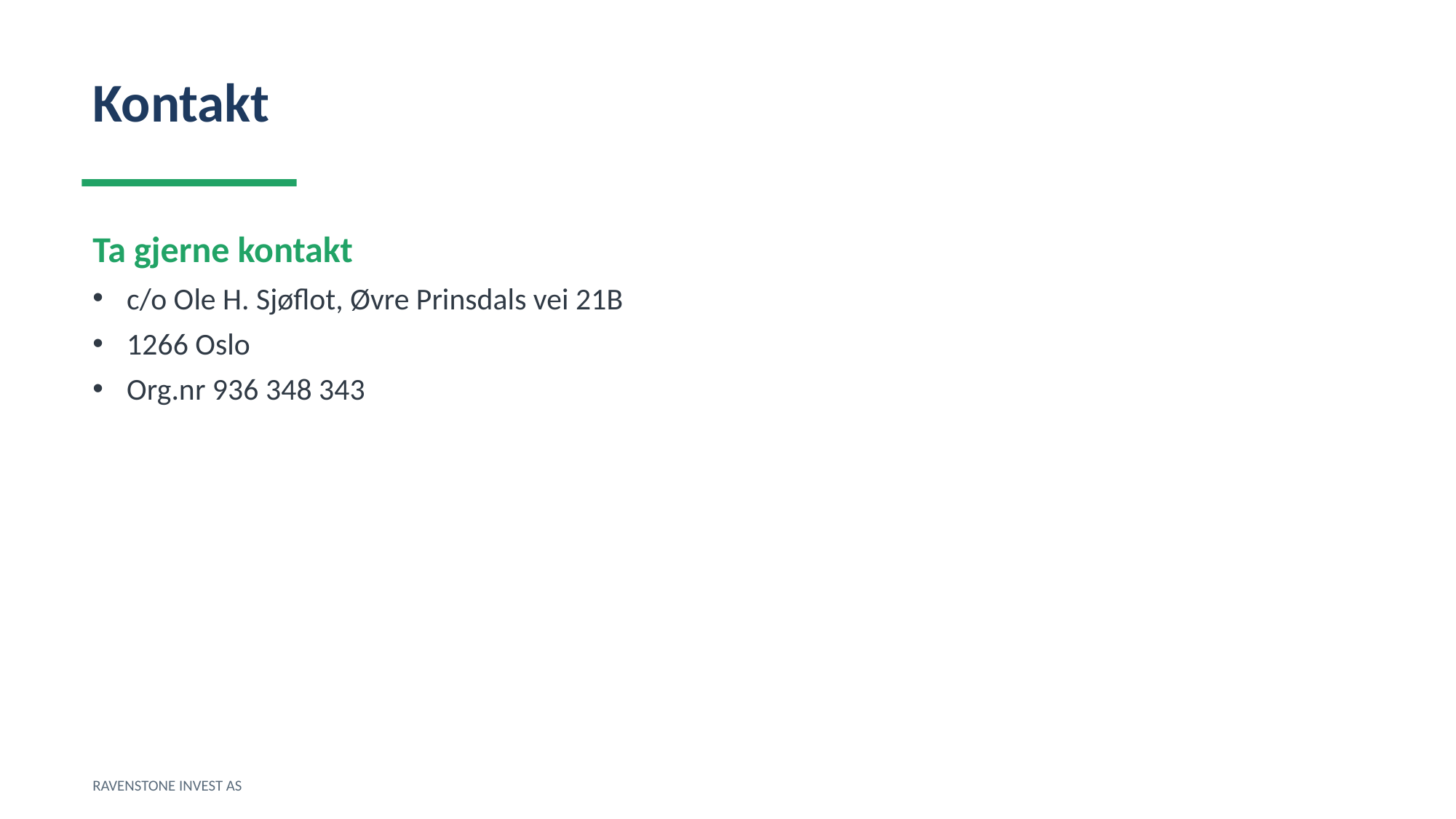

Kontakt

Ta gjerne kontakt
c/o Ole H. Sjøflot, Øvre Prinsdals vei 21B
1266 Oslo
Org.nr 936 348 343
RAVENSTONE INVEST AS